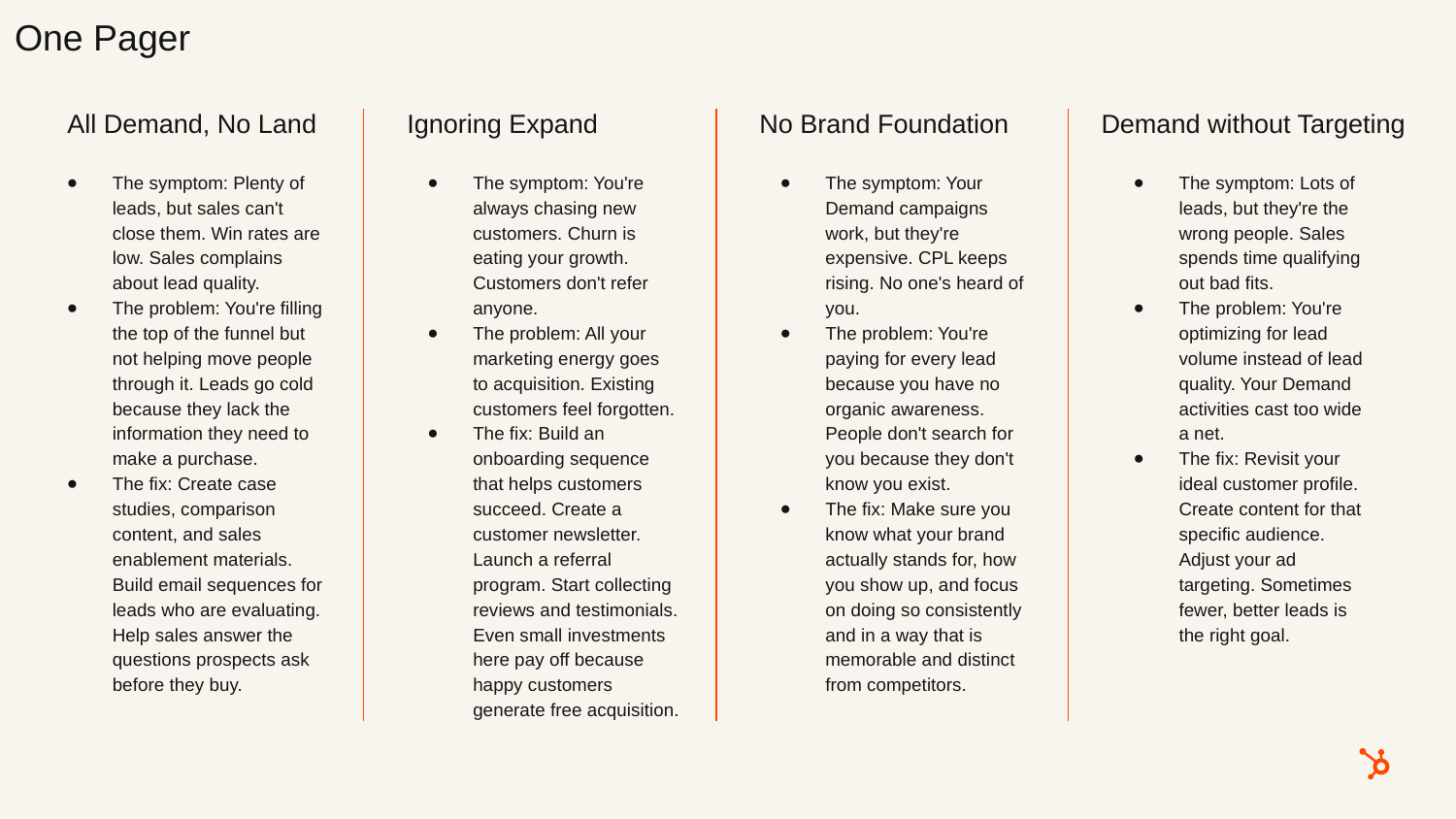

One Pager
# All Demand, No Land
Ignoring Expand
No Brand Foundation
Demand without Targeting
The symptom: Plenty of leads, but sales can't close them. Win rates are low. Sales complains about lead quality.
The problem: You're filling the top of the funnel but not helping move people through it. Leads go cold because they lack the information they need to make a purchase.
The fix: Create case studies, comparison content, and sales enablement materials. Build email sequences for leads who are evaluating. Help sales answer the questions prospects ask before they buy.
The symptom: You're always chasing new customers. Churn is eating your growth. Customers don't refer anyone.
The problem: All your marketing energy goes to acquisition. Existing customers feel forgotten.
The fix: Build an onboarding sequence that helps customers succeed. Create a customer newsletter. Launch a referral program. Start collecting reviews and testimonials. Even small investments here pay off because happy customers generate free acquisition.
The symptom: Your Demand campaigns work, but they're expensive. CPL keeps rising. No one's heard of you.
The problem: You're paying for every lead because you have no organic awareness. People don't search for you because they don't know you exist.
The fix: Make sure you know what your brand actually stands for, how you show up, and focus on doing so consistently and in a way that is memorable and distinct from competitors.
The symptom: Lots of leads, but they're the wrong people. Sales spends time qualifying out bad fits.
The problem: You're optimizing for lead volume instead of lead quality. Your Demand activities cast too wide a net.
The fix: Revisit your ideal customer profile. Create content for that specific audience. Adjust your ad targeting. Sometimes fewer, better leads is the right goal.